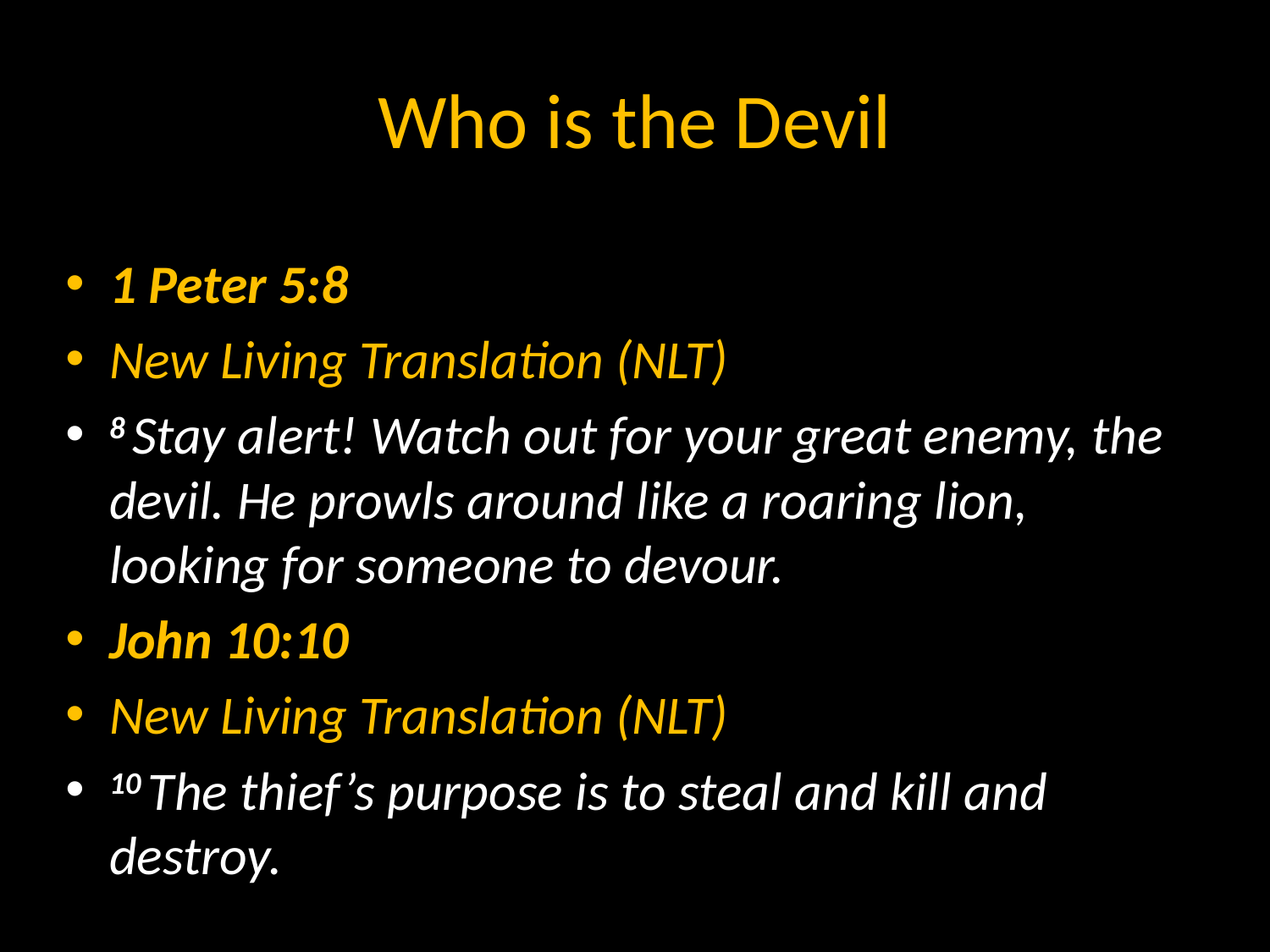

# Who is the Devil
1 Peter 5:8
New Living Translation (NLT)
8 Stay alert! Watch out for your great enemy, the devil. He prowls around like a roaring lion, looking for someone to devour.
John 10:10
New Living Translation (NLT)
10 The thief’s purpose is to steal and kill and destroy.